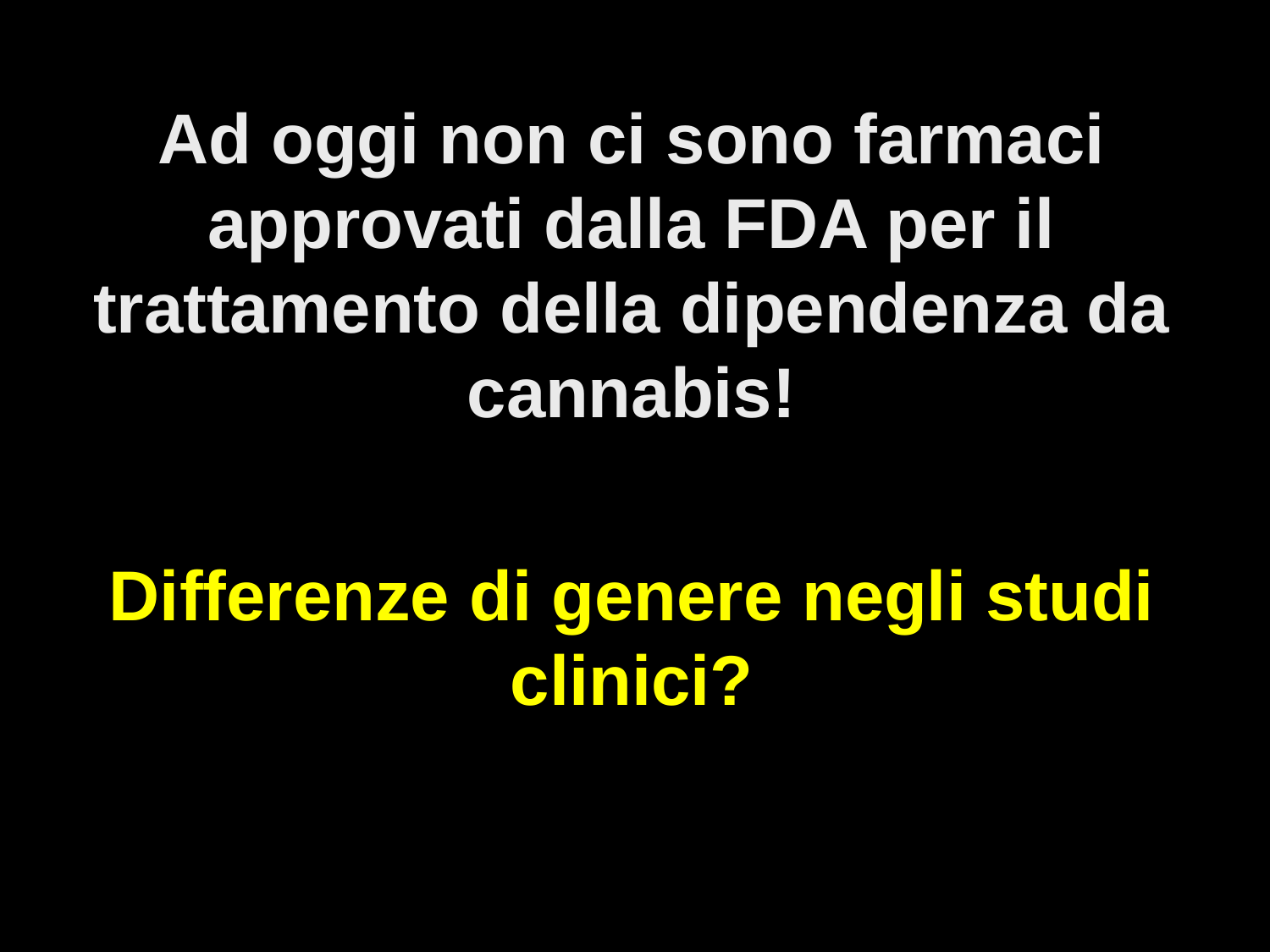

Ad oggi non ci sono farmaci approvati dalla FDA per il trattamento della dipendenza da cannabis!
Differenze di genere negli studi clinici?